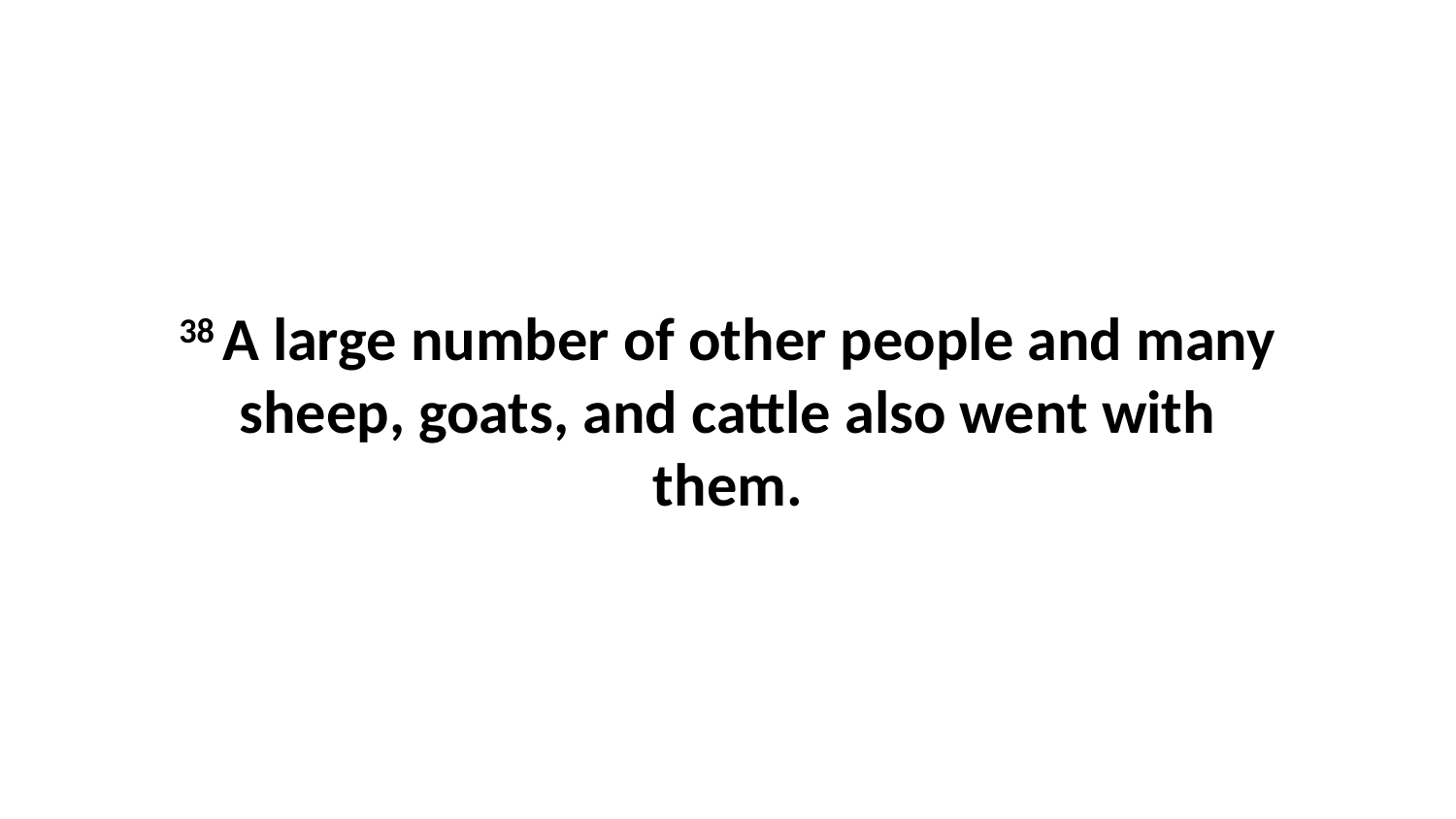

38 A large number of other people and many sheep, goats, and cattle also went with them.